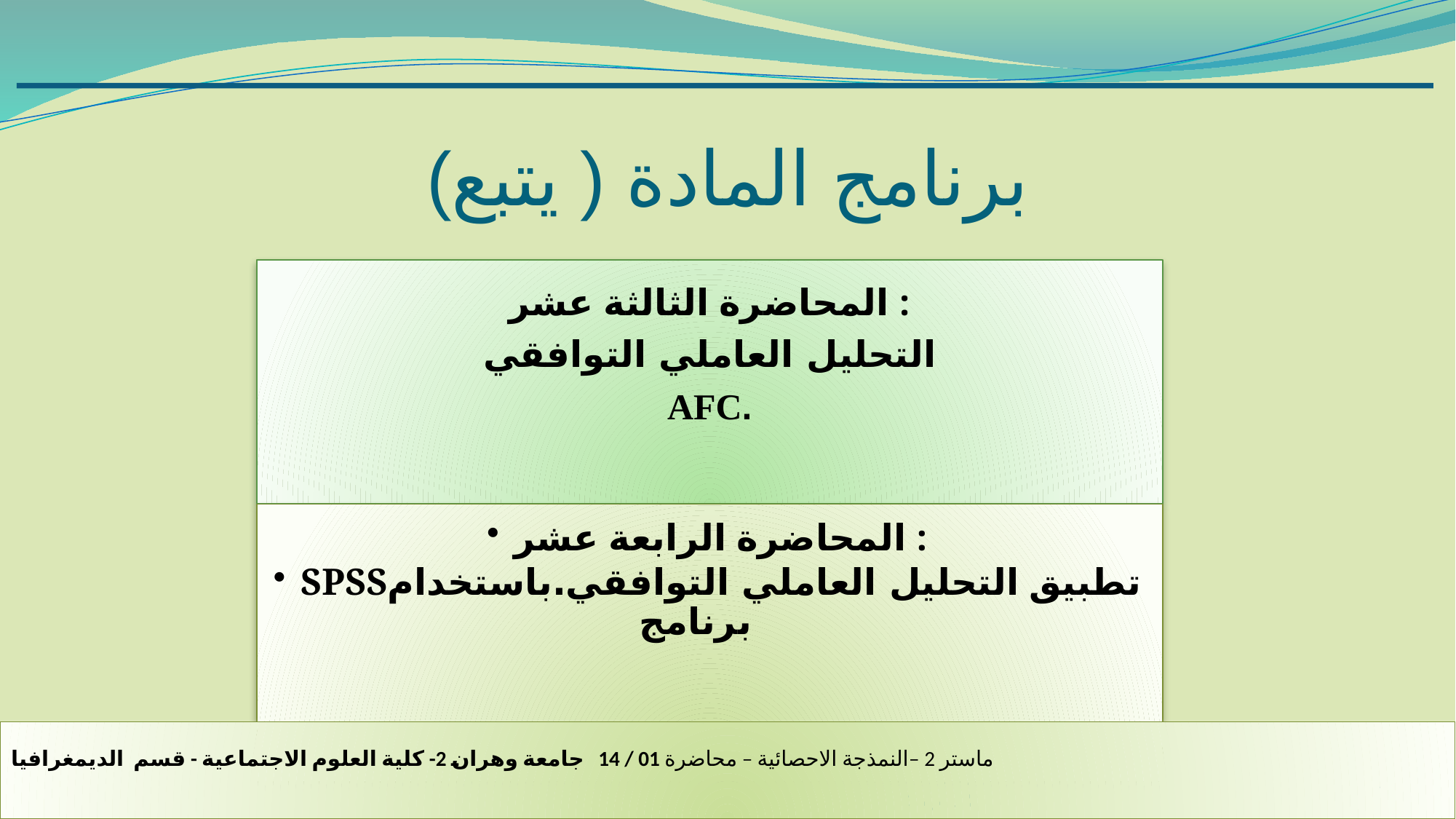

# برنامج المادة ( يتبع)
المحاضرة الثالثة عشر :
التحليل العاملي التوافقي
AFC.

المحاضرة الرابعة عشر :
SPSSتطبيق التحليل العاملي التوافقي.باستخدام  برنامج
ماستر 2 –النمذجة الاحصائية – محاضرة 01 / 14   جامعة وهران 2- كلية العلوم الاجتماعية - قسم  الديمغرافيا

9